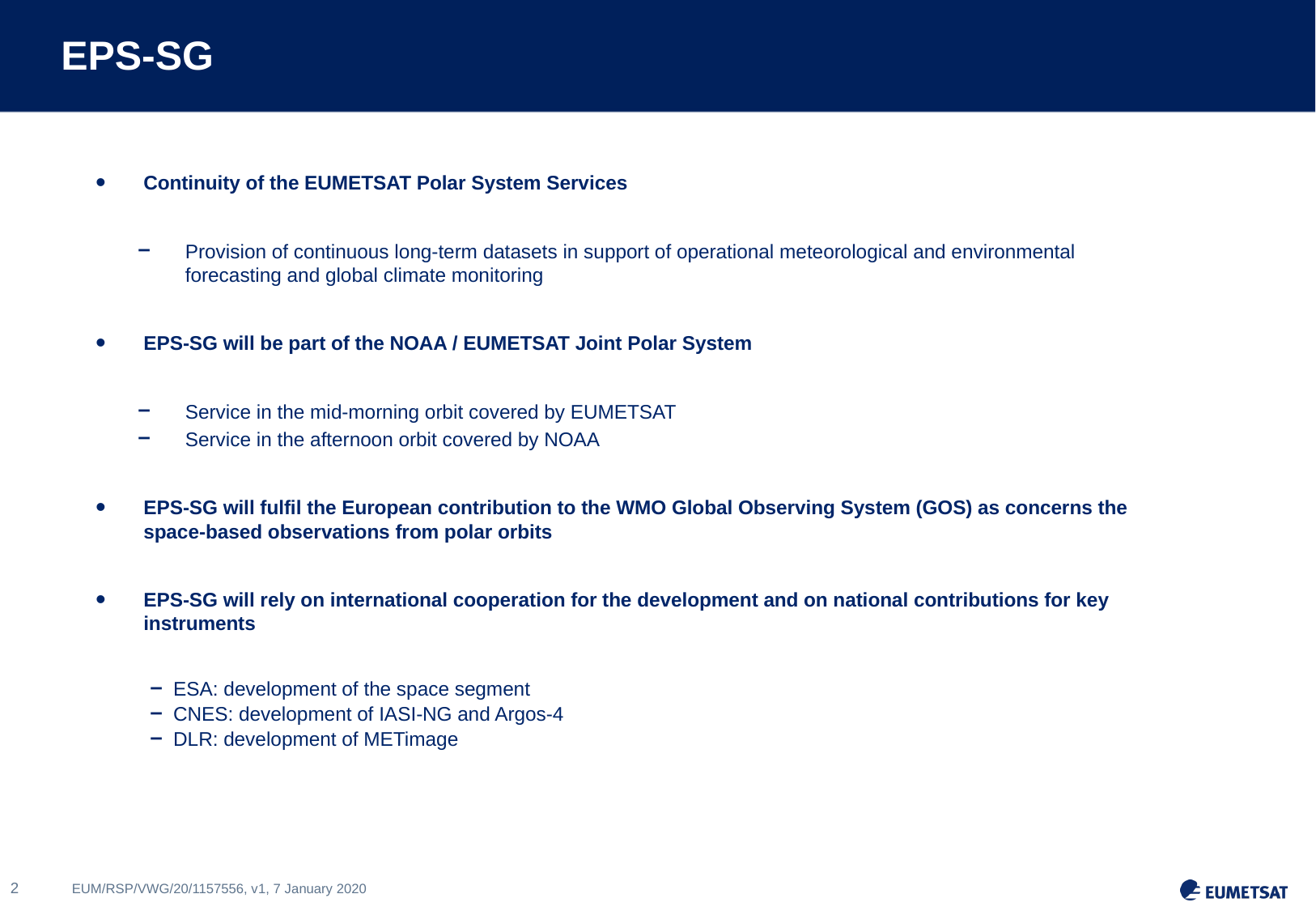

# EPS-SG
Continuity of the EUMETSAT Polar System Services

Provision of continuous long-term datasets in support of operational meteorological and environmental forecasting and global climate monitoring

EPS-SG will be part of the NOAA / EUMETSAT Joint Polar System

Service in the mid-morning orbit covered by EUMETSAT
Service in the afternoon orbit covered by NOAA

EPS-SG will fulfil the European contribution to the WMO Global Observing System (GOS) as concerns the space-based observations from polar orbits

EPS-SG will rely on international cooperation for the development and on national contributions for key instruments

ESA: development of the space segment
CNES: development of IASI-NG and Argos-4
DLR: development of METimage